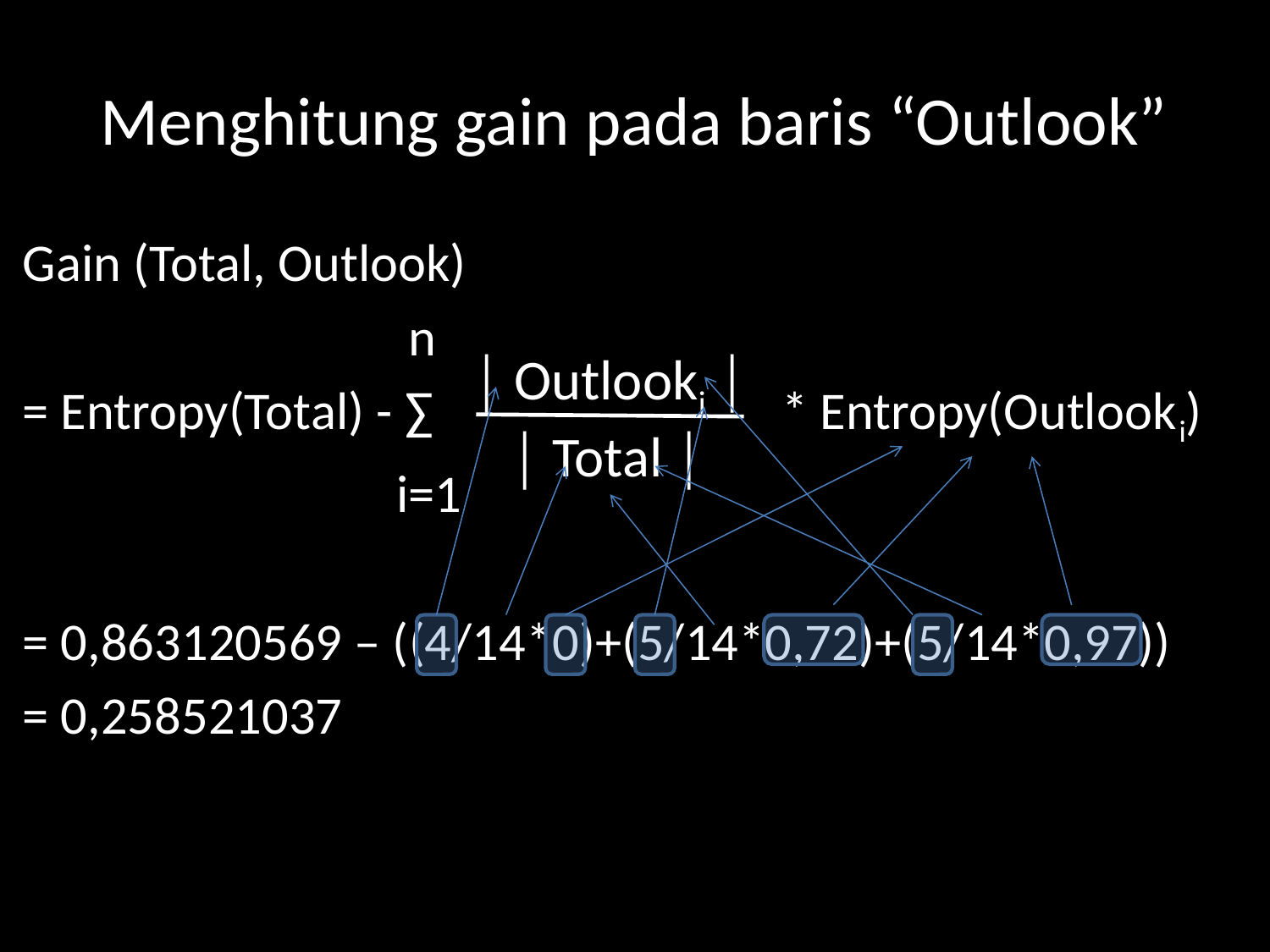

# Menghitung gain pada baris “Outlook”
Gain (Total, Outlook)
                                n
= Entropy(Total) - ∑                             * Entropy(Outlooki)
                               i=1

= 0,863120569 – ((4/14*0)+(5/14*0,72)+(5/14*0,97))
= 0,258521037

│ Outlooki │
   │ Total │